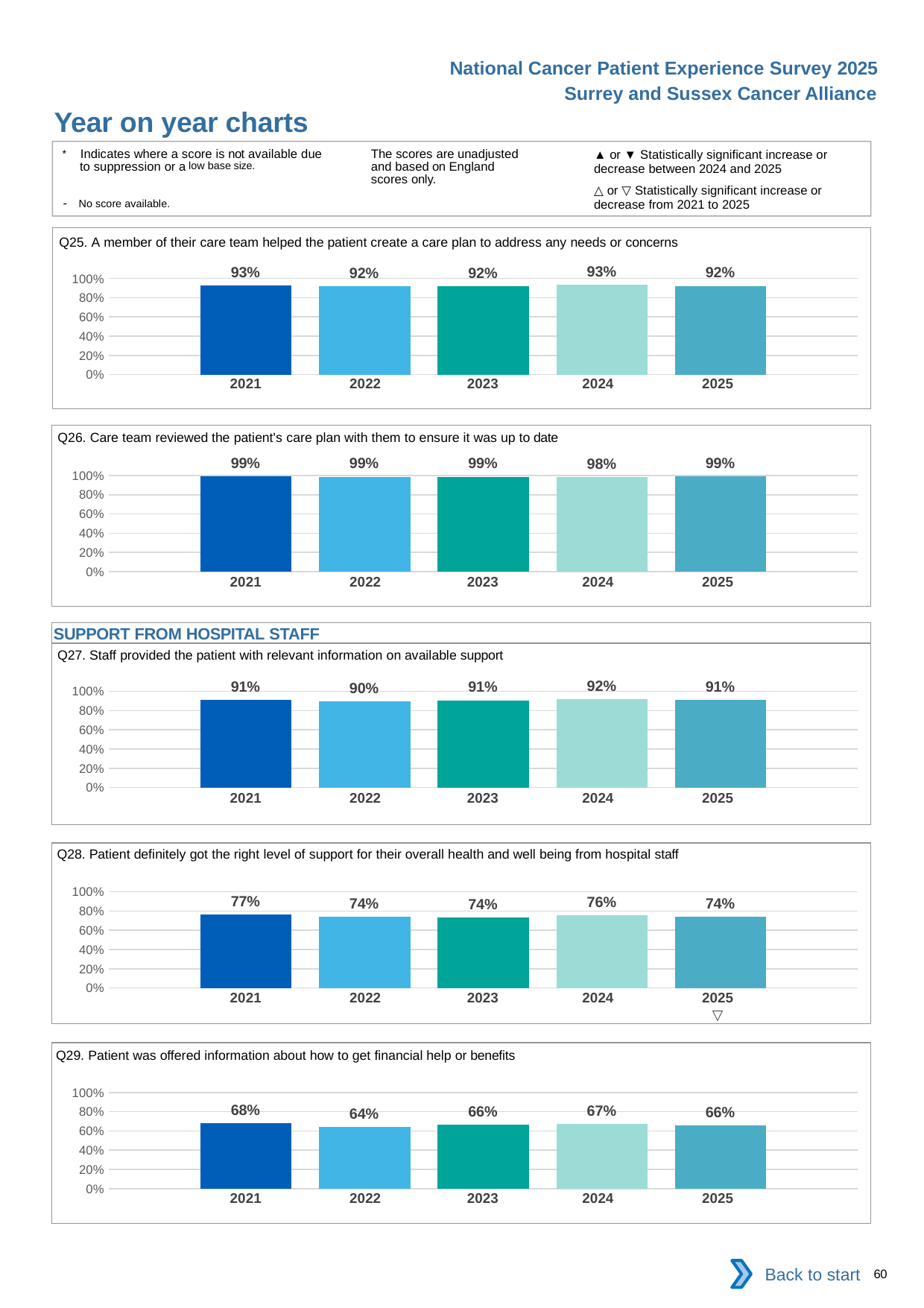

National Cancer Patient Experience Survey 2025
Surrey and Sussex Cancer Alliance
Year on year charts (5)

The scores are unadjusted and based on England scores only.
*  Indicates where a score is not available due to suppression or a low base size.
- No score available.
▲ or ▼ Statistically significant increase or decrease between 2024 and 2025
△ or ▽ Statistically significant increase or decrease from 2021 to 2025
Q25. A member of their care team helped the patient create a care plan to address any needs or concerns

### Chart

| Category | 2021 | 2022 | 2023 | 2024 | 2025 |
|---|---|---|---|---|---|
| Category 1 | 0.9270386 | 0.917887 | 0.9224891 | 0.9324462 | 0.9233831 |
| 2021 | 2022 | 2023 | 2024 | 2025 |
| --- | --- | --- | --- | --- |
|  |  |  |  |  |
Q26. Care team reviewed the patient's care plan with them to ensure it was up to date

### Chart

| Category | 2021 | 2022 | 2023 | 2024 | 2025 |
|---|---|---|---|---|---|
| Category 1 | 0.9894867 | 0.9880366 | 0.9876901 | 0.982906 | 0.9890252 |
| 2021 | 2022 | 2023 | 2024 | 2025 |
| --- | --- | --- | --- | --- |
|  |  |  |  |  |
SUPPORT FROM HOSPITAL STAFF
Q27. Staff provided the patient with relevant information on available support

### Chart

| Category | 2021 | 2022 | 2023 | 2024 | 2025 |
|---|---|---|---|---|---|
| Category 1 | 0.9126586 | 0.8983689 | 0.9069031 | 0.9188544 | 0.9103165 |
| 2021 | 2022 | 2023 | 2024 | 2025 |
| --- | --- | --- | --- | --- |
|  |  |  |  |  |
Q28. Patient definitely got the right level of support for their overall health and well being from hospital staff

### Chart

| Category | 2021 | 2022 | 2023 | 2024 | 2025 |
|---|---|---|---|---|---|
| Category 1 | 0.7677576 | 0.7435367 | 0.7351538 | 0.7572914 | 0.7402598 |
| 2021 | 2022 | 2023 | 2024 | 2025 |
| --- | --- | --- | --- | --- |
|  |  |  |  | ▽ |
Q29. Patient was offered information about how to get financial help or benefits

### Chart

| Category | 2021 | 2022 | 2023 | 2024 | 2025 |
|---|---|---|---|---|---|
| Category 1 | 0.6836848 | 0.6412734 | 0.662069 | 0.6712692 | 0.6582774 |
| 2021 | 2022 | 2023 | 2024 | 2025 |
| --- | --- | --- | --- | --- |
|  |  |  |  |  |
Back to start

60